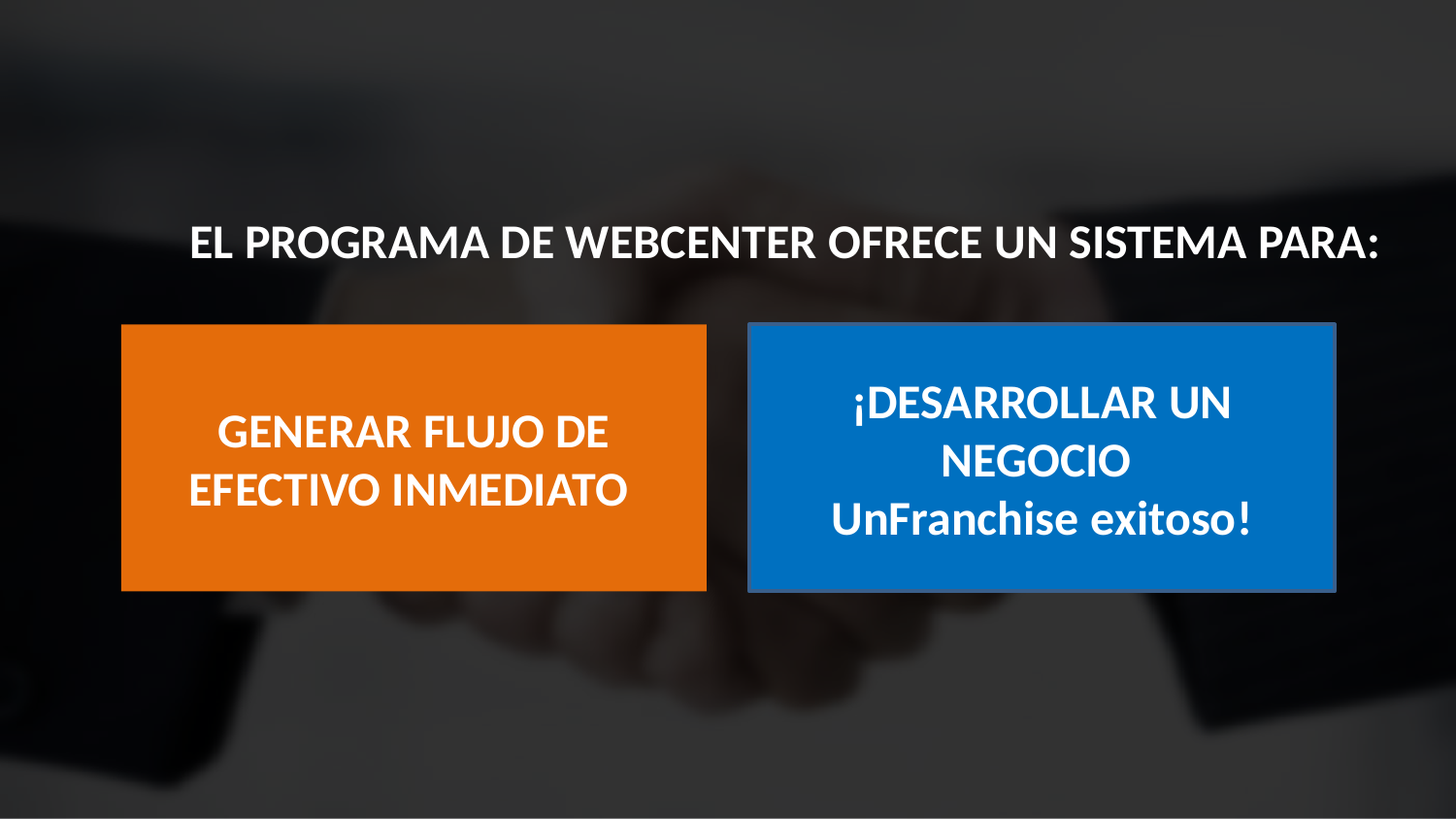

El programa de Webcenter ofrece un sistema para:
generar flujo de efectivo INMEDIATO
¡Desarrollar un Negocio
UnFranchise exitoso!